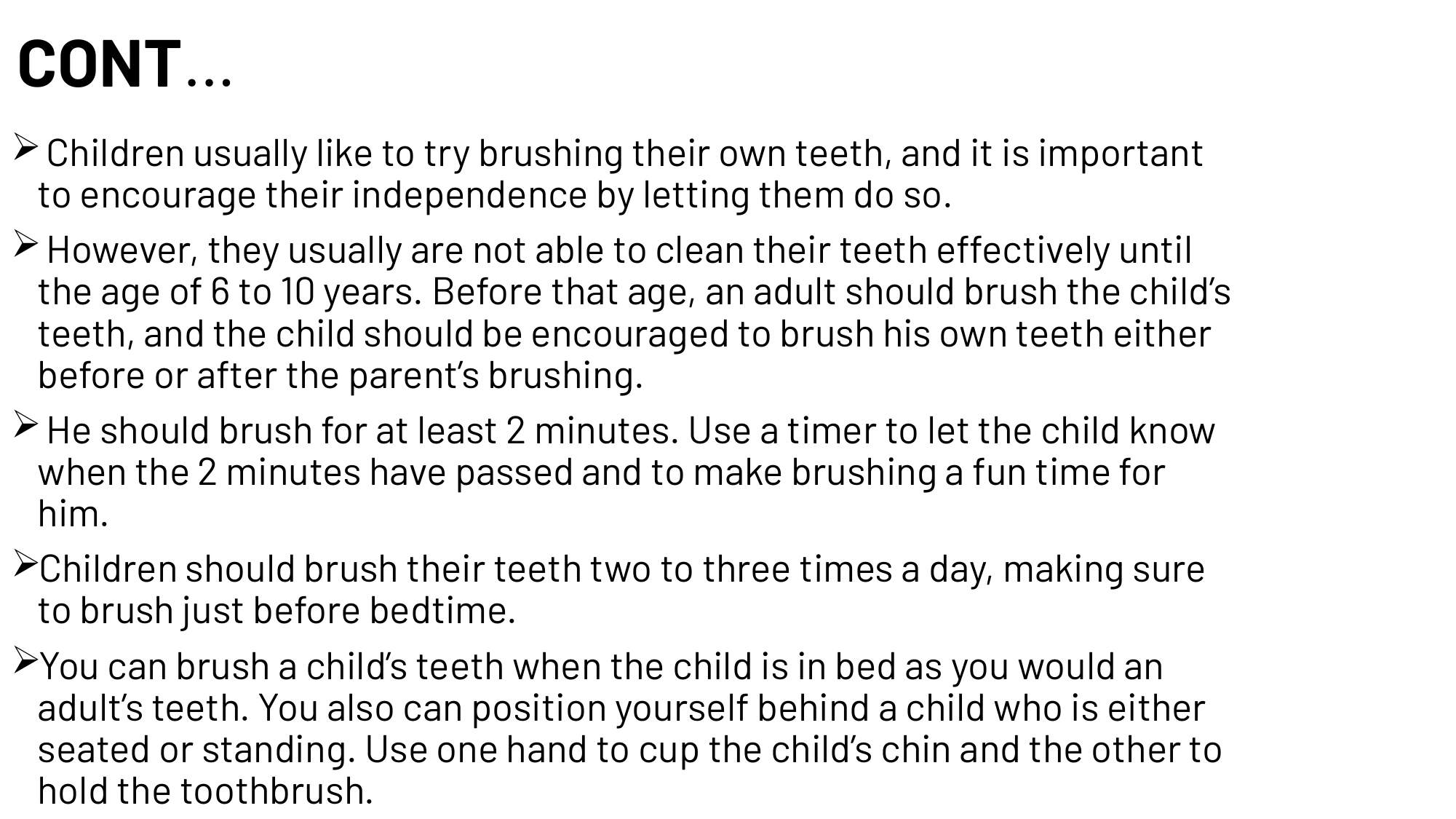

# CONT…
 Children usually like to try brushing their own teeth, and it is important to encourage their independence by letting them do so.
 However, they usually are not able to clean their teeth effectively until the age of 6 to 10 years. Before that age, an adult should brush the child’s teeth, and the child should be encouraged to brush his own teeth either before or after the parent’s brushing.
 He should brush for at least 2 minutes. Use a timer to let the child know when the 2 minutes have passed and to make brushing a fun time for him.
Children should brush their teeth two to three times a day, making sure to brush just before bedtime.
You can brush a child’s teeth when the child is in bed as you would an adult’s teeth. You also can position yourself behind a child who is either seated or standing. Use one hand to cup the child’s chin and the other to hold the toothbrush.